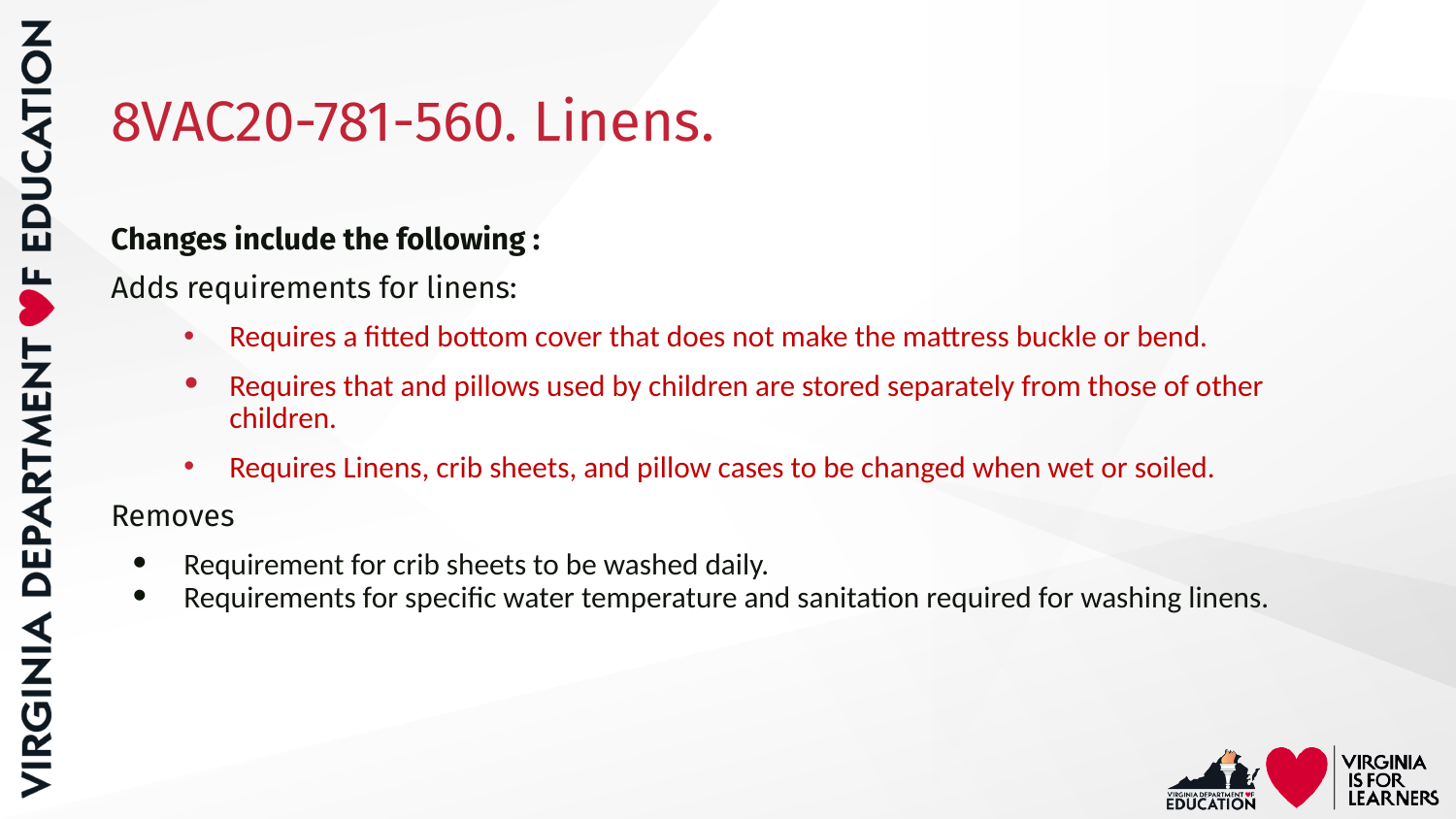

# 8VAC20-781-560. Linens.
Changes include the following :
Adds requirements for linens:
Requires a fitted bottom cover that does not make the mattress buckle or bend.
Requires that and pillows used by children are stored separately from those of other children.
Requires Linens, crib sheets, and pillow cases to be changed when wet or soiled.
Removes
Requirement for crib sheets to be washed daily.
Requirements for specific water temperature and sanitation required for washing linens.